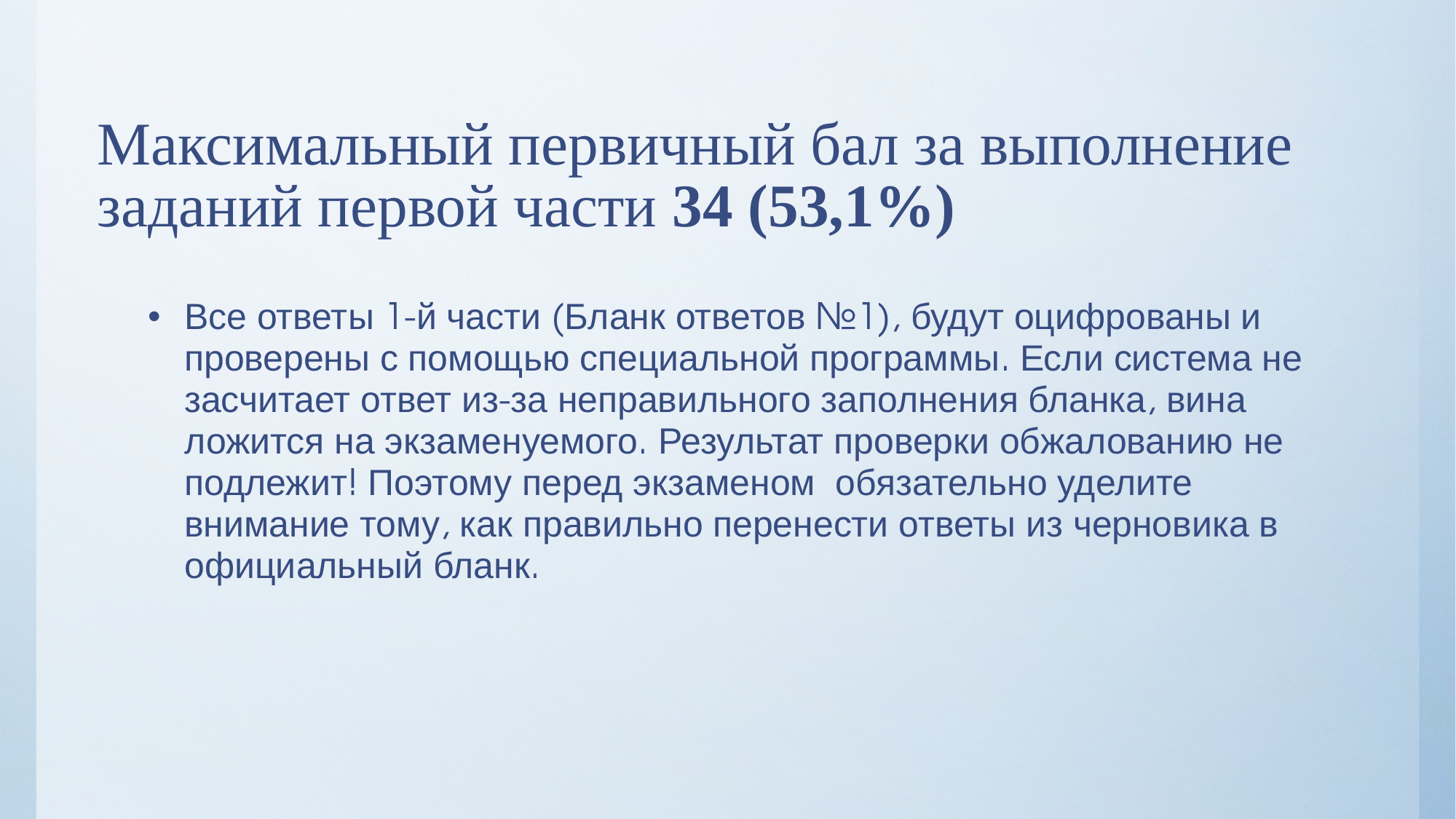

# Максимальный первичный бал за выполнение заданий первой части 34 (53,1%)
Все ответы 1-й части (Бланк ответов №1), будут оцифрованы и проверены с помощью специальной программы. Если система не засчитает ответ из-за неправильного заполнения бланка, вина ложится на экзаменуемого. Результат проверки обжалованию не подлежит! Поэтому перед экзаменом  обязательно уделите внимание тому, как правильно перенести ответы из черновика в официальный бланк.